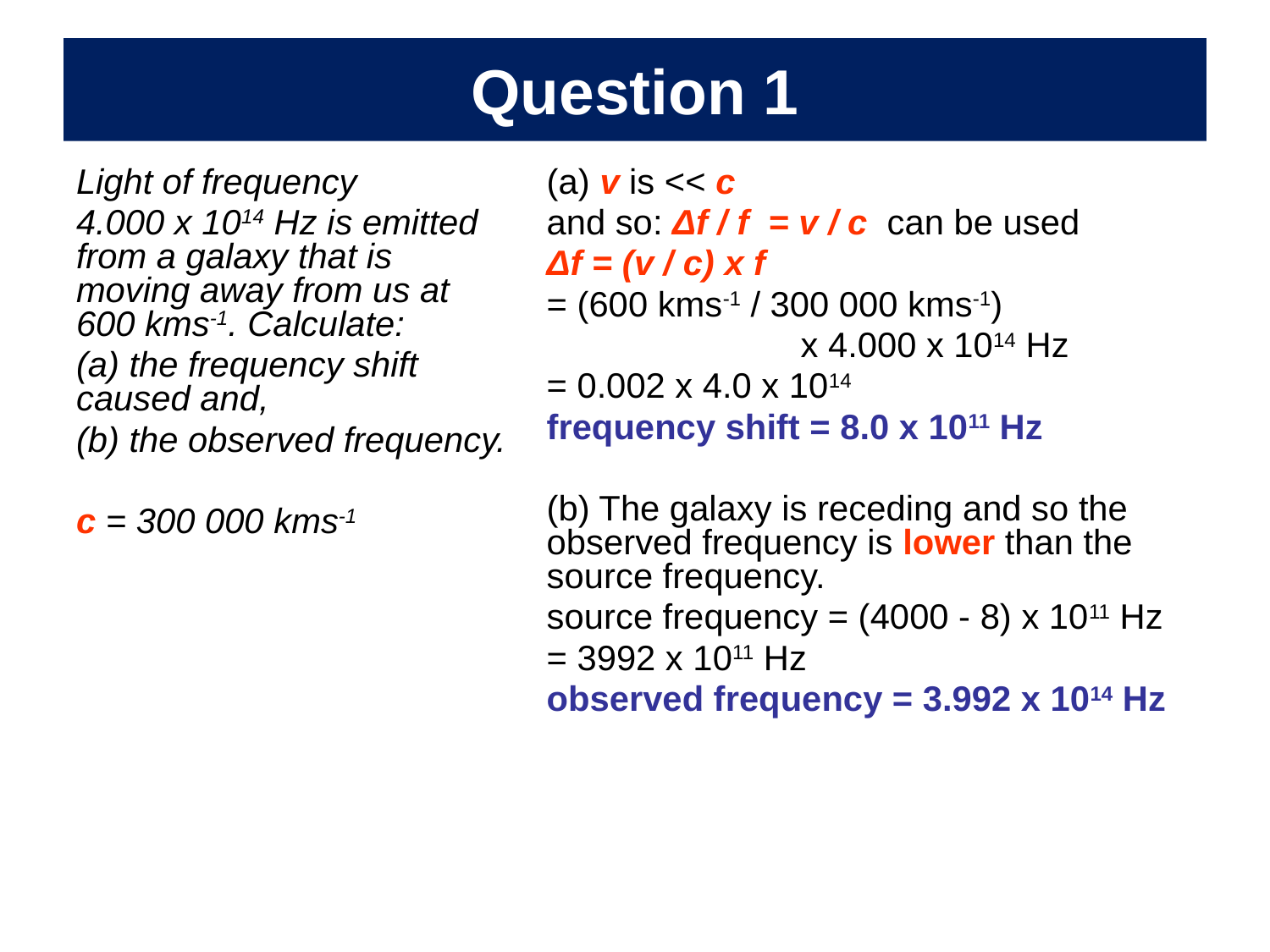

# Question 1
Light of frequency
4.000 x 1014 Hz is emitted from a galaxy that is moving away from us at 600 kms-1. Calculate:
(a) the frequency shift caused and,
(b) the observed frequency.

c = 300 000 kms-1
(a) v is << c
and so: Δf / f  = v / c  can be used
Δf = (v / c) x f
= (600 kms-1 / 300 000 kms-1)
		x 4.000 x 1014 Hz
= 0.002 x 4.0 x 1014
frequency shift = 8.0 x 1011 Hz

(b) The galaxy is receding and so the observed frequency is lower than the source frequency.
source frequency = (4000 - 8) x 1011 Hz
= 3992 x 1011 Hz
observed frequency = 3.992 x 1014 Hz